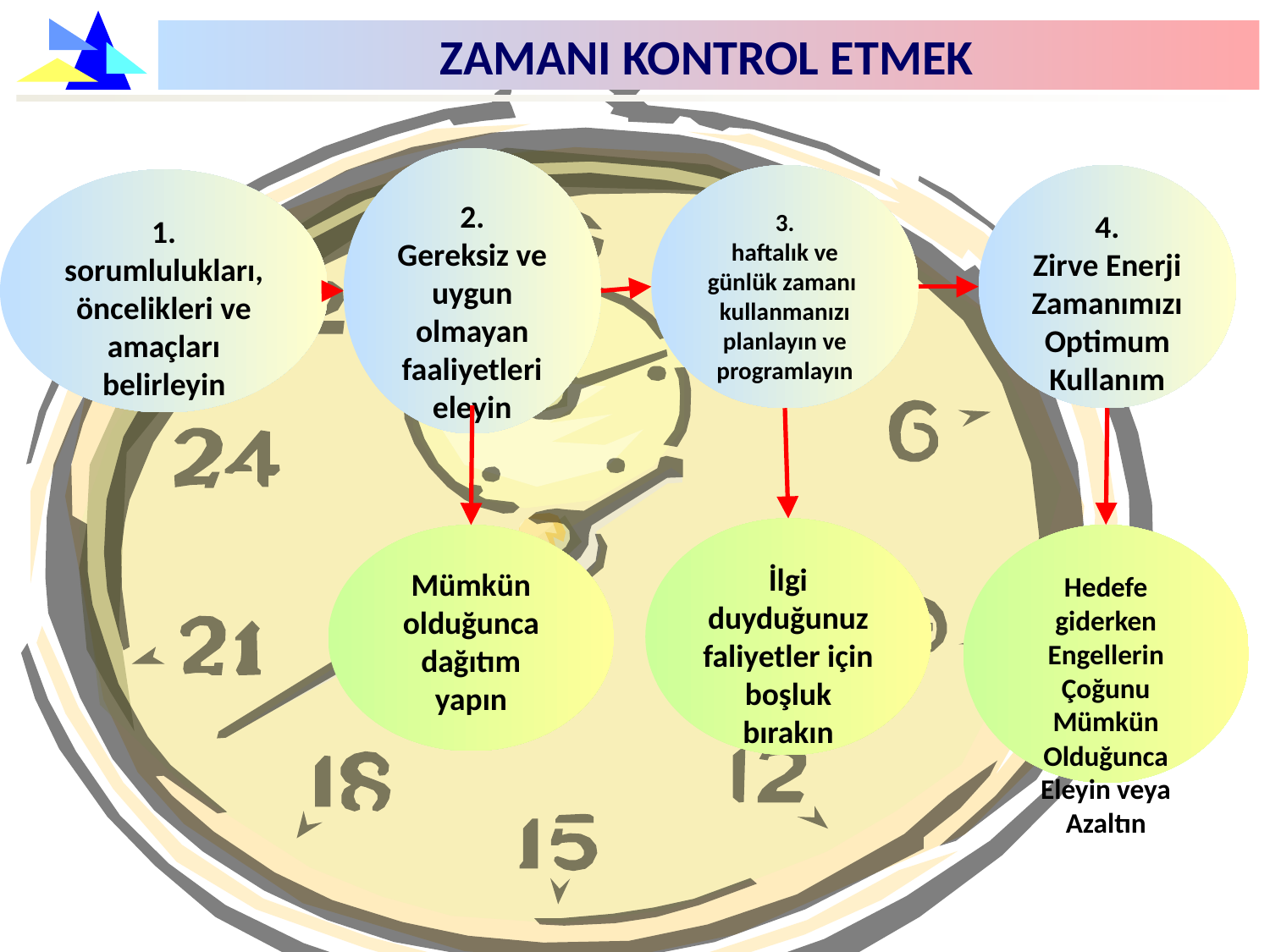

ZAMANI KONTROL ETMEK

2.
Gereksiz ve uygun olmayan faaliyetleri eleyin
3.
haftalık ve günlük zamanı  kullanmanızı planlayın ve programlayın

4.
Zirve Enerji Zamanımızı Optimum Kullanım
1.
sorumlulukları, öncelikleri ve amaçları belirleyin
İlgi duyduğunuz faliyetler için boşluk bırakın
Hedefe giderken Engellerin Çoğunu Mümkün Olduğunca Eleyin veya Azaltın
Mümkün olduğunca dağıtım yapın